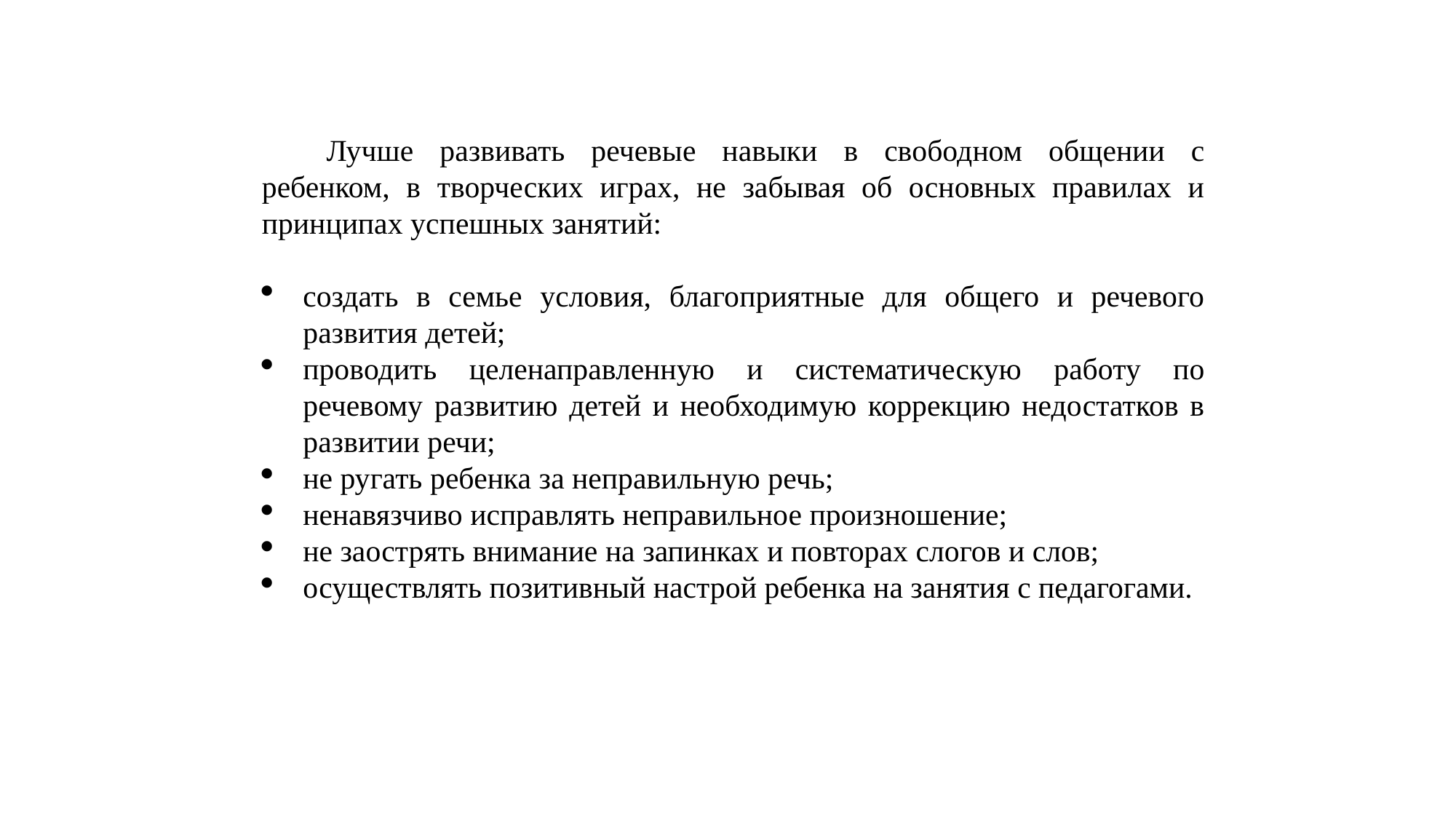

Лучше развивать речевые навыки в свободном общении с ребенком, в творческих играх, не забывая об основных правилах и принципах успешных занятий:

создать в семье условия, благоприятные для общего и речевого развития детей;
проводить целенаправленную и систематическую работу по речевому развитию детей и необходимую коррекцию недостатков в развитии речи;
не ругать ребенка за неправильную речь;
ненавязчиво исправлять неправильное произношение;
не заострять внимание на запинках и повторах слогов и слов;
осуществлять позитивный настрой ребенка на занятия с педагогами.